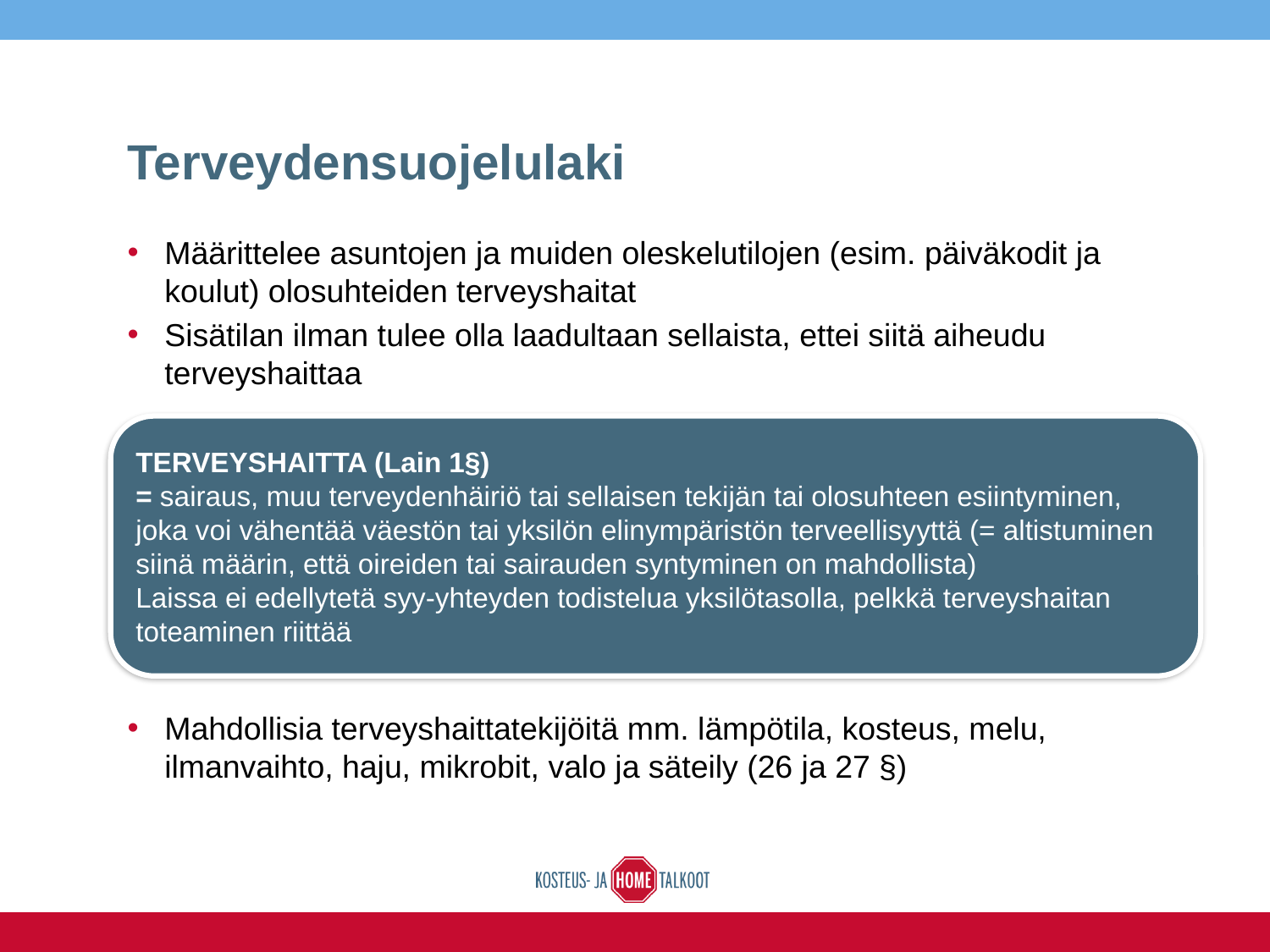

# Terveydensuojelulaki
Määrittelee asuntojen ja muiden oleskelutilojen (esim. päiväkodit ja koulut) olosuhteiden terveyshaitat
Sisätilan ilman tulee olla laadultaan sellaista, ettei siitä aiheudu terveyshaittaa

Mahdollisia terveyshaittatekijöitä mm. lämpötila, kosteus, melu, ilmanvaihto, haju, mikrobit, valo ja säteily (26 ja 27 §)
TERVEYSHAITTA (Lain 1§)
= sairaus, muu terveydenhäiriö tai sellaisen tekijän tai olosuhteen esiintyminen, joka voi vähentää väestön tai yksilön elinympäristön terveellisyyttä (= altistuminen siinä määrin, että oireiden tai sairauden syntyminen on mahdollista)
Laissa ei edellytetä syy-yhteyden todistelua yksilötasolla, pelkkä terveyshaitan toteaminen riittää
14.6.2016
KIINKO
64